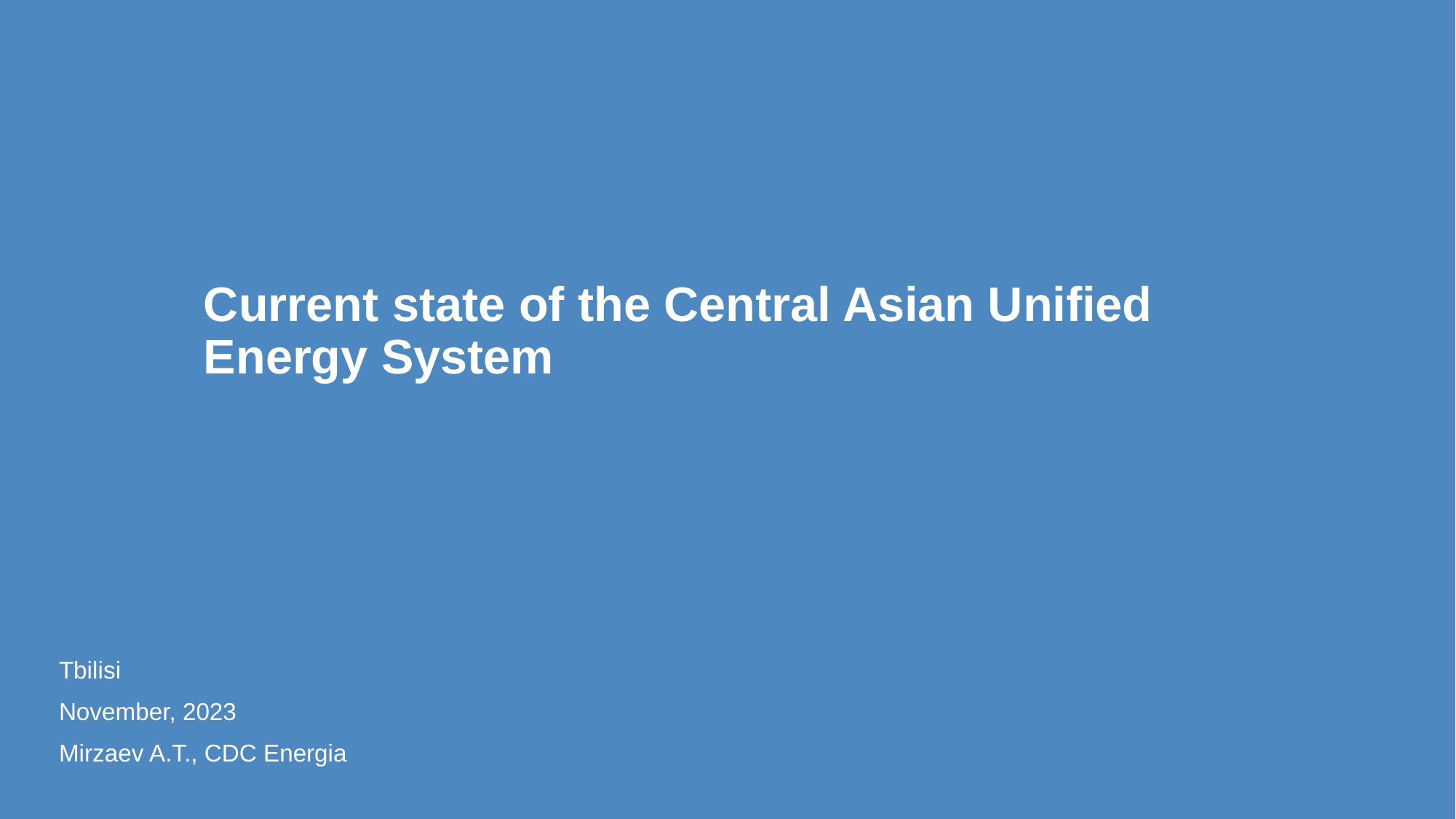

Current state of the Central Asian Unified Energy System
Tbilisi
November, 2023
Mirzaev A.T., CDC Energia